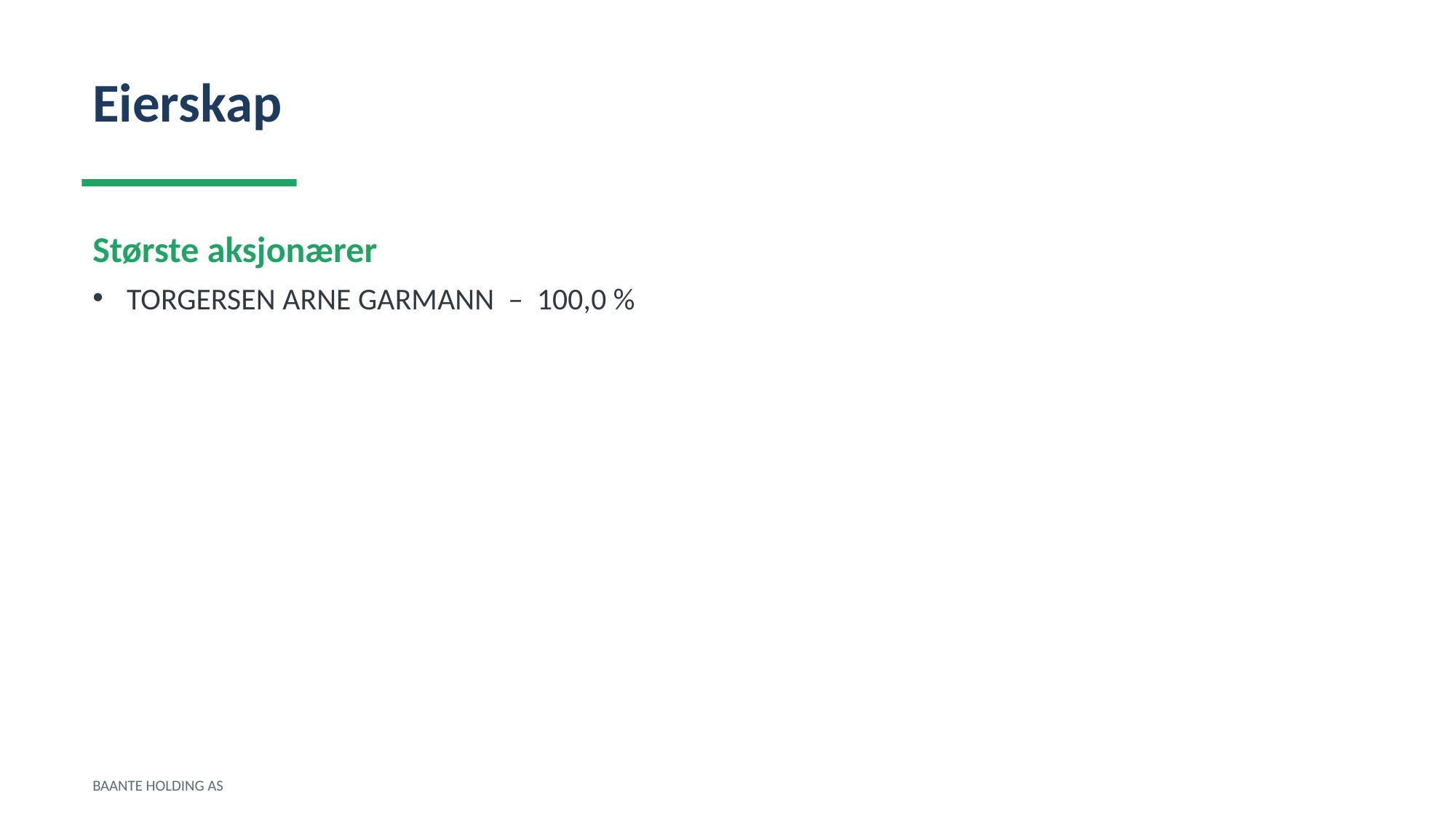

Eierskap

Største aksjonærer
TORGERSEN ARNE GARMANN  –  100,0 %
BAANTE HOLDING AS